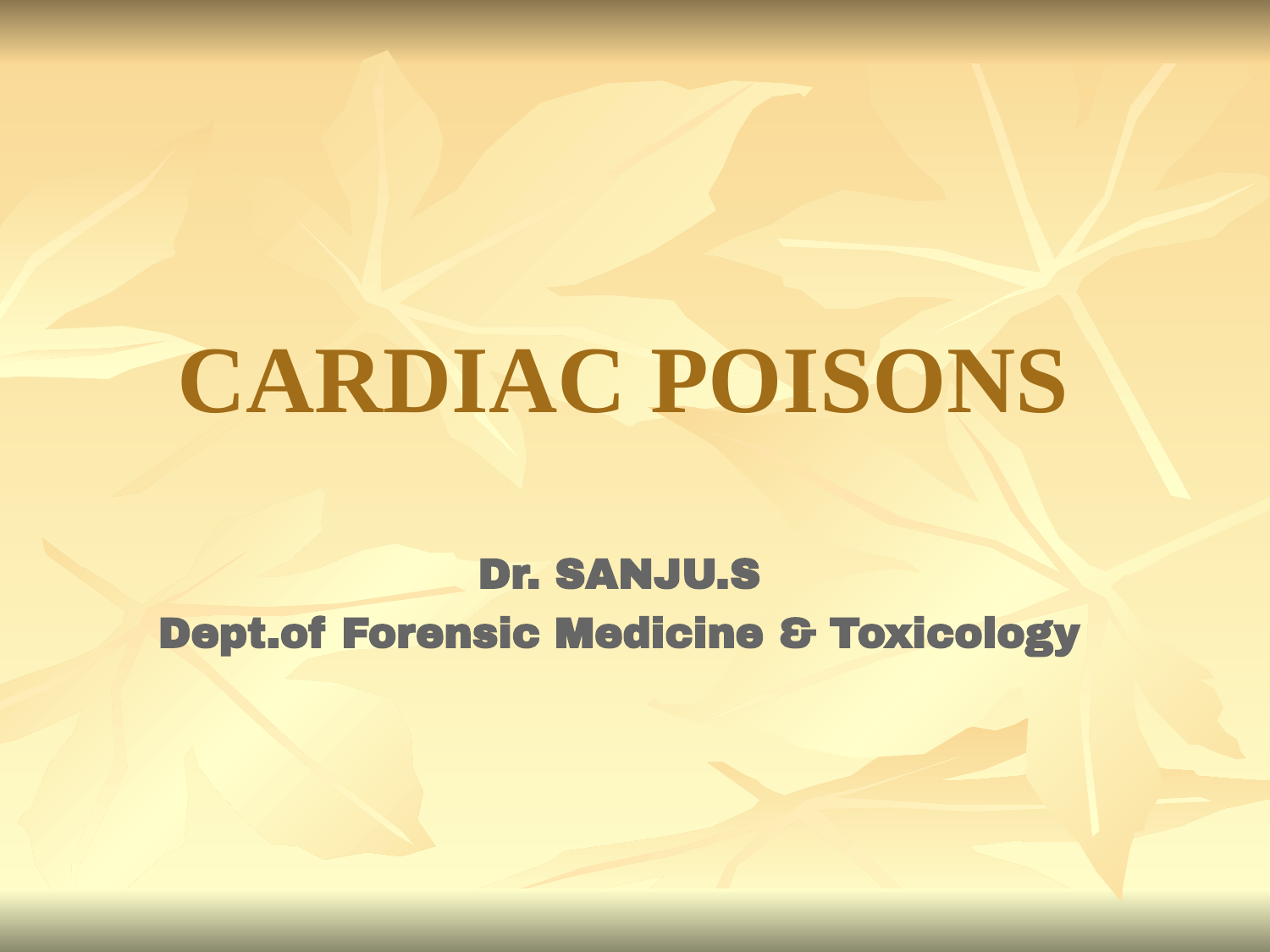

# CARDIAC POISONS
Dr. SANJU.S
Dept.of Forensic Medicine & Toxicology